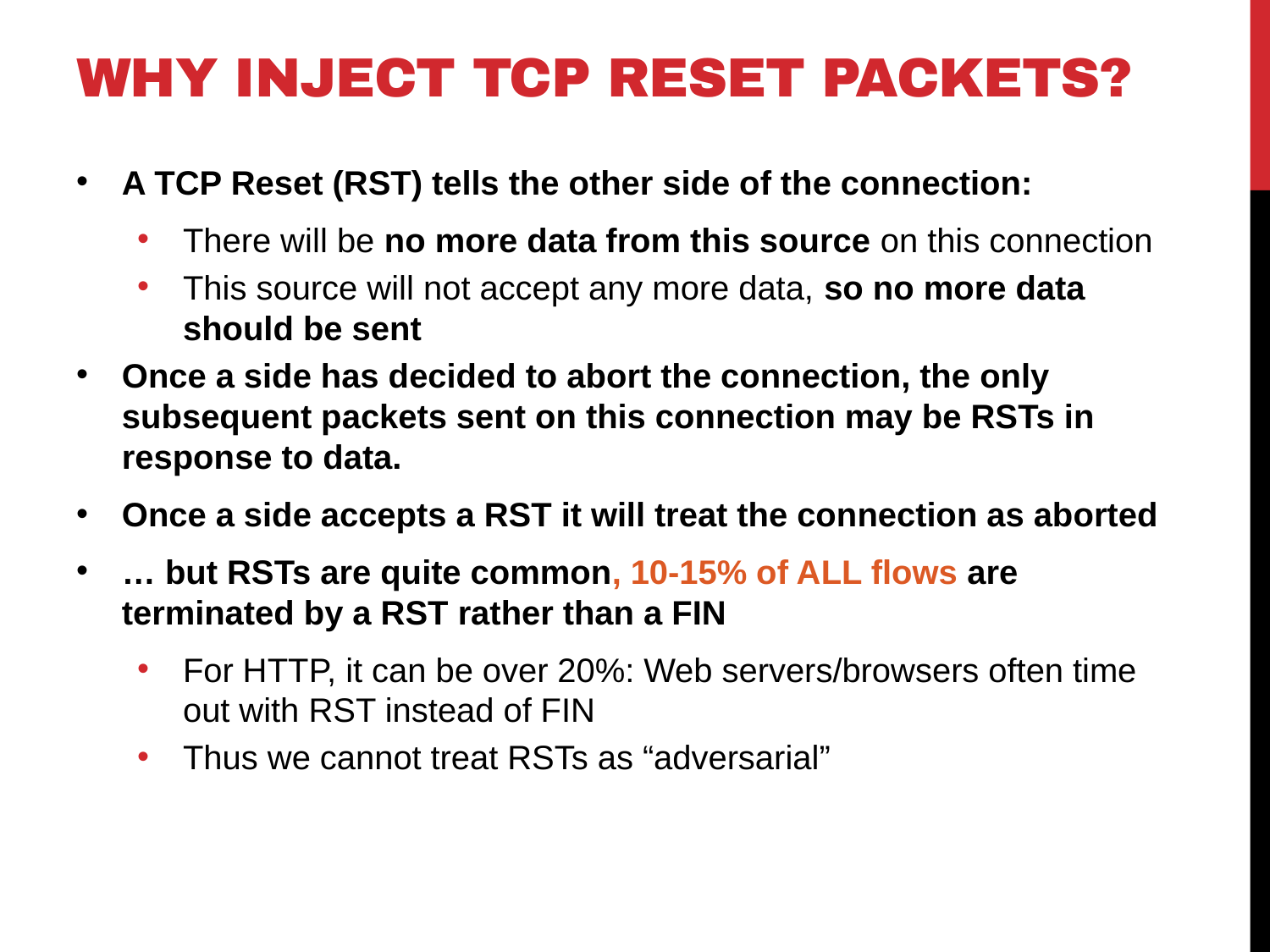

# Why inject tcp reset packets?
A TCP Reset (RST) tells the other side of the connection:
There will be no more data from this source on this connection
This source will not accept any more data, so no more data should be sent
Once a side has decided to abort the connection, the only subsequent packets sent on this connection may be RSTs in response to data.
Once a side accepts a RST it will treat the connection as aborted
… but RSTs are quite common, 10-15% of ALL flows are terminated by a RST rather than a FIN
For HTTP, it can be over 20%: Web servers/browsers often time out with RST instead of FIN
Thus we cannot treat RSTs as “adversarial”